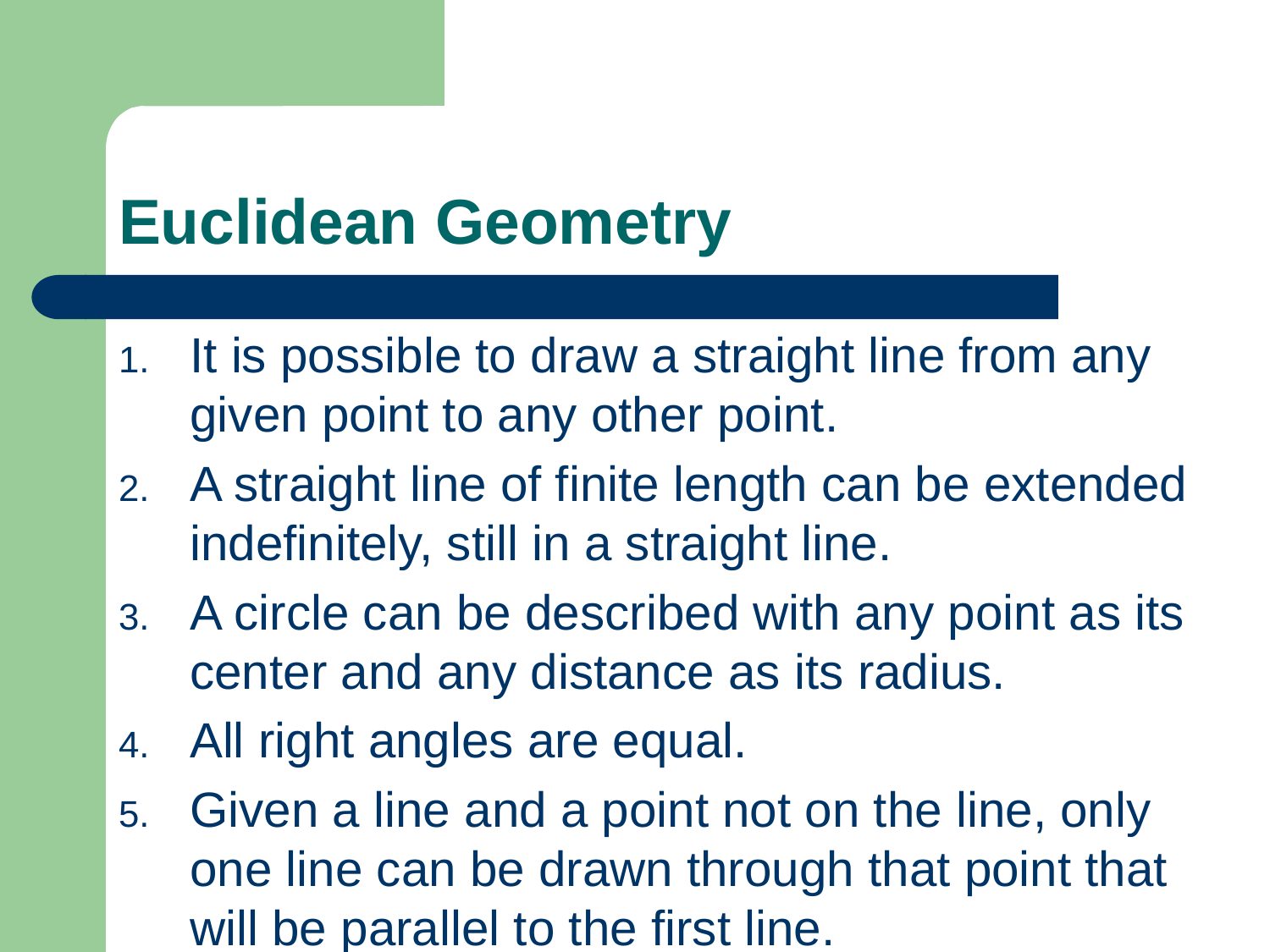

# Euclidean Geometry
It is possible to draw a straight line from any given point to any other point.
A straight line of finite length can be extended indefinitely, still in a straight line.
A circle can be described with any point as its center and any distance as its radius.
All right angles are equal.
Given a line and a point not on the line, only one line can be drawn through that point that will be parallel to the first line.